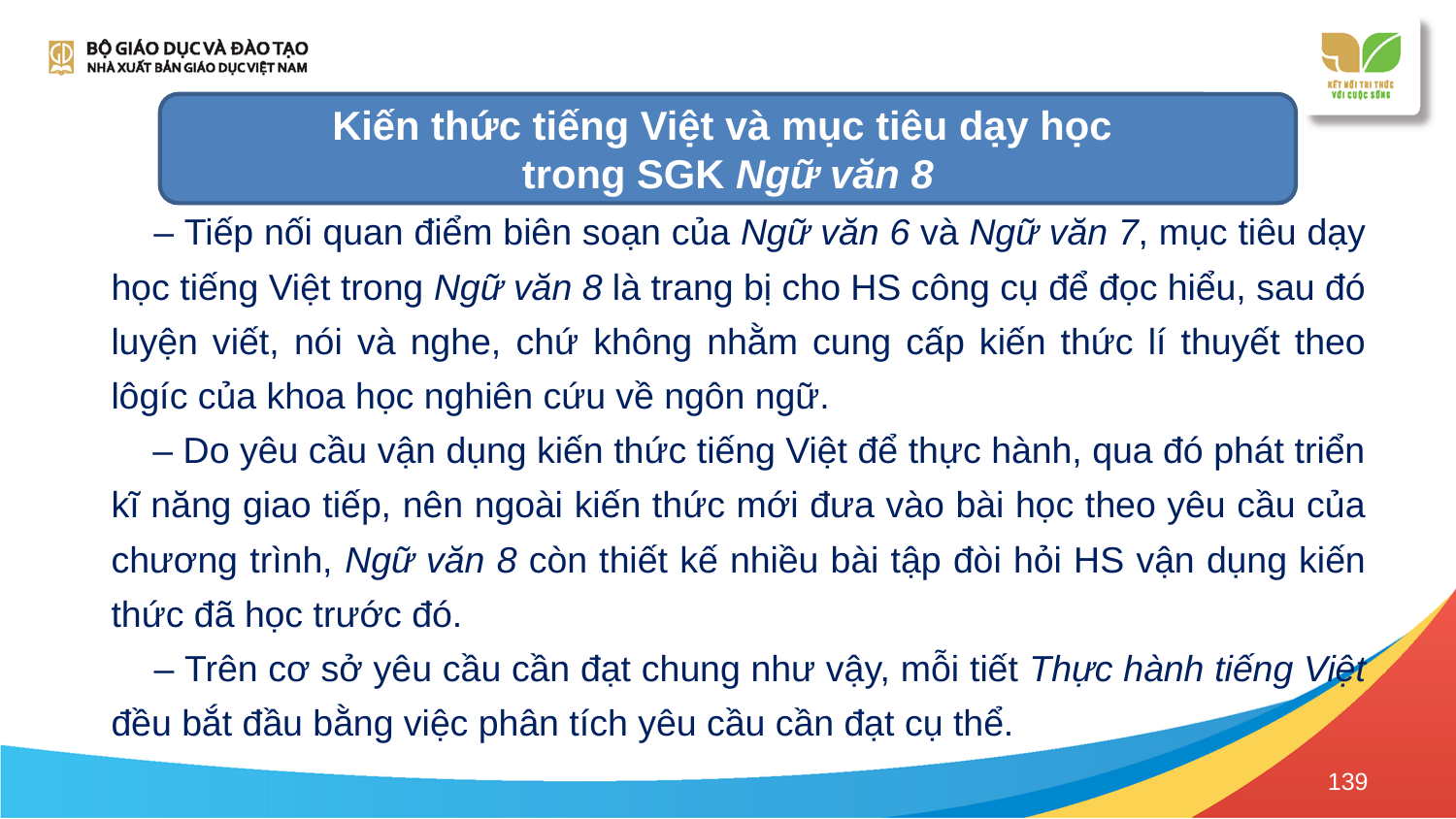

Kiến thức tiếng Việt và mục tiêu dạy học
trong SGK Ngữ văn 8

    – Tiếp nối quan điểm biên soạn của Ngữ văn 6 và Ngữ văn 7, mục tiêu dạy học tiếng Việt trong Ngữ văn 8 là trang bị cho HS công cụ để đọc hiểu, sau đó luyện viết, nói và nghe, chứ không nhằm cung cấp kiến thức lí thuyết theo lôgíc của khoa học nghiên cứu về ngôn ngữ.
    – Do yêu cầu vận dụng kiến thức tiếng Việt để thực hành, qua đó phát triển kĩ năng giao tiếp, nên ngoài kiến thức mới đưa vào bài học theo yêu cầu của chương trình, Ngữ văn 8 còn thiết kế nhiều bài tập đòi hỏi HS vận dụng kiến thức đã học trước đó.
    – Trên cơ sở yêu cầu cần đạt chung như vậy, mỗi tiết Thực hành tiếng Việt đều bắt đầu bằng việc phân tích yêu cầu cần đạt cụ thể.

139